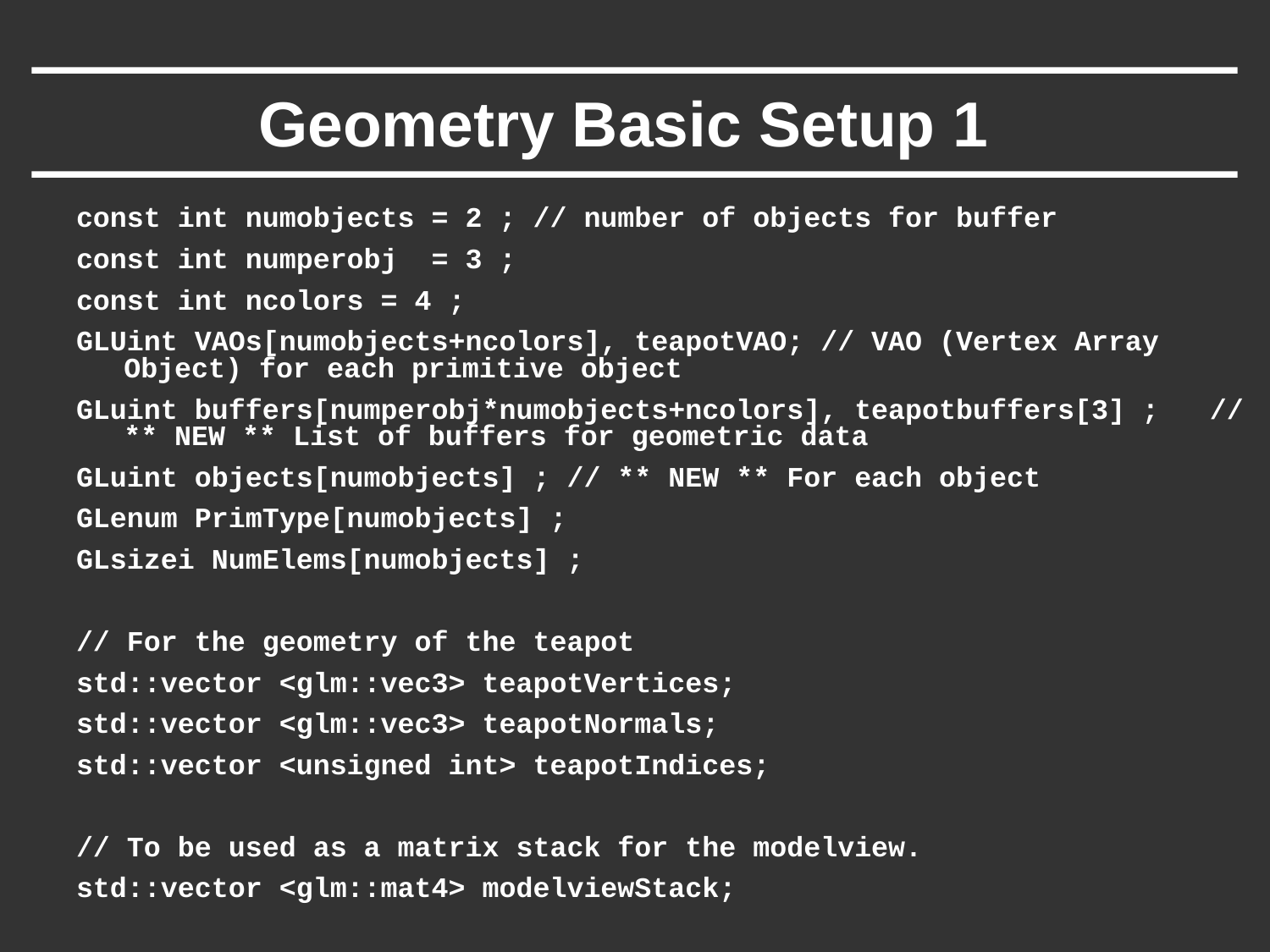

# Geometry Basic Setup 1

const int numobjects = 2 ; // number of objects for buffer
const int numperobj  = 3 ;
const int ncolors = 4 ;
GLUint VAOs[numobjects+ncolors], teapotVAO; // VAO (Vertex Array Object) for each primitive object
GLuint buffers[numperobj*numobjects+ncolors], teapotbuffers[3] ;   // ** NEW ** List of buffers for geometric data
GLuint objects[numobjects] ; // ** NEW ** For each object
GLenum PrimType[numobjects] ;
GLsizei NumElems[numobjects] ;

// For the geometry of the teapot
std::vector <glm::vec3> teapotVertices;
std::vector <glm::vec3> teapotNormals;
std::vector <unsigned int> teapotIndices;

// To be used as a matrix stack for the modelview.
std::vector <glm::mat4> modelviewStack;